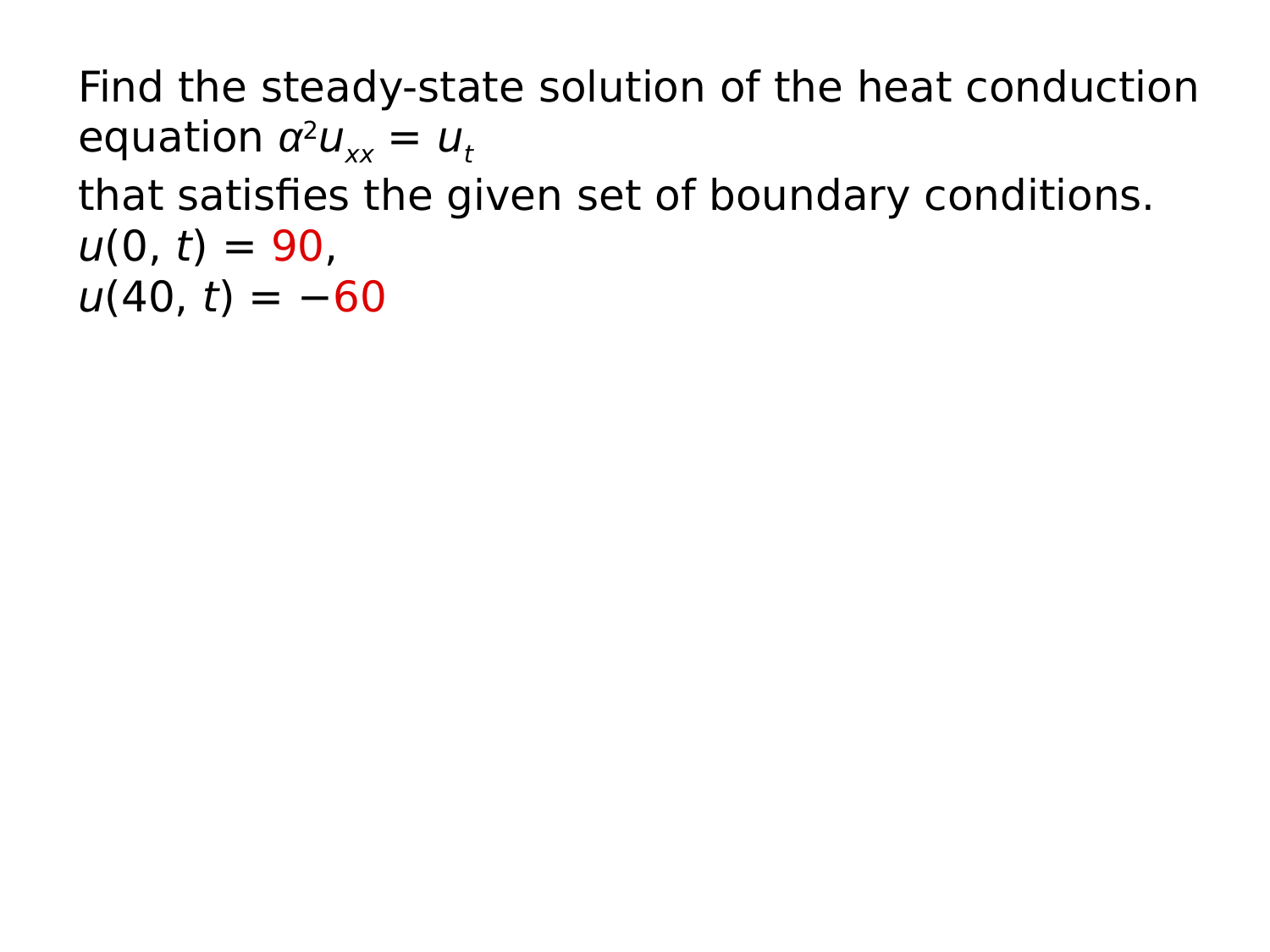

Find the steady-state solution of the heat conduction equation α2uxx = ut
that satisfies the given set of boundary conditions. u(0, t) = 90,
u(40, t) = −60